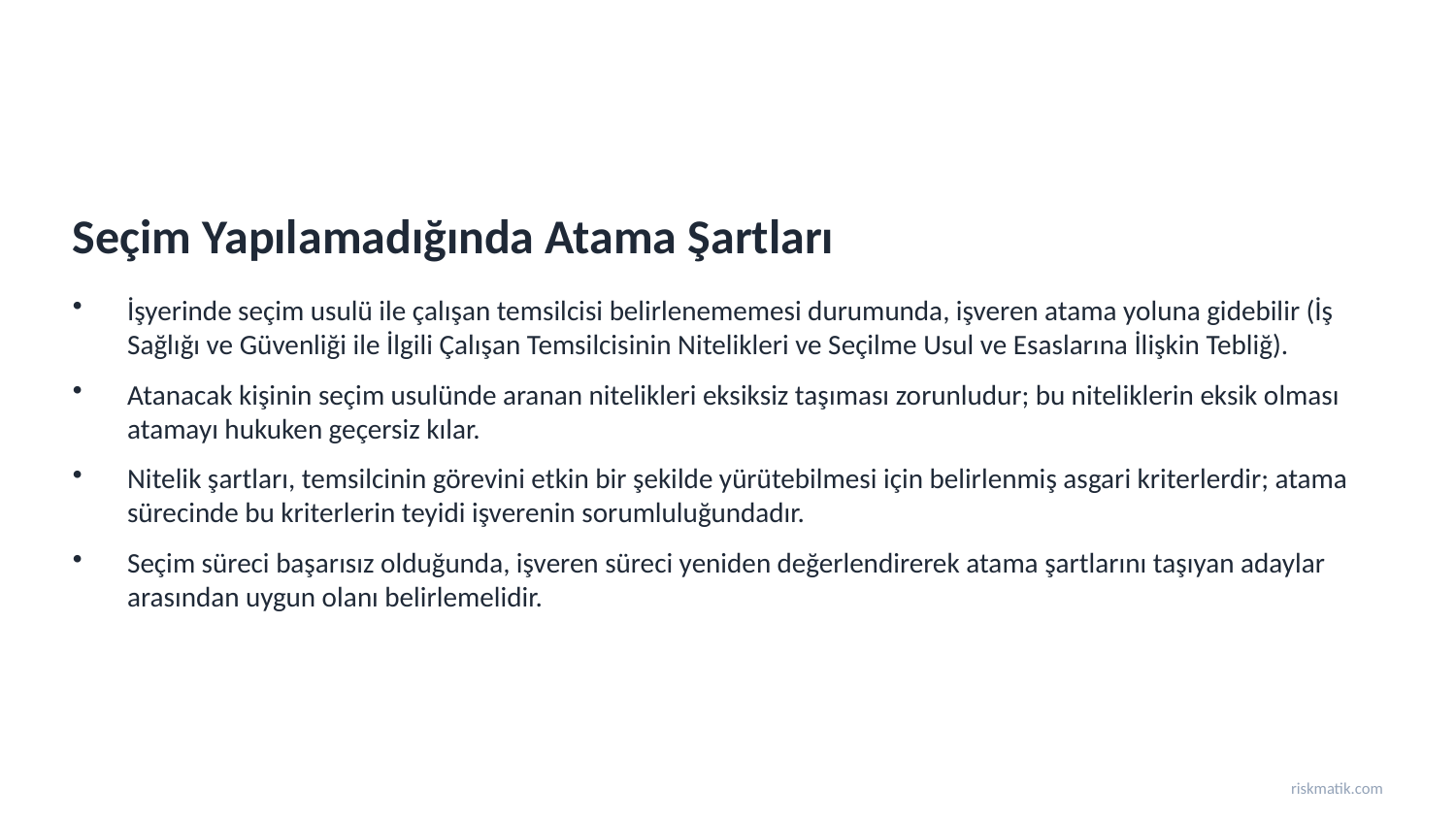

Seçim Yapılamadığında Atama Şartları
İşyerinde seçim usulü ile çalışan temsilcisi belirlenememesi durumunda, işveren atama yoluna gidebilir (İş Sağlığı ve Güvenliği ile İlgili Çalışan Temsilcisinin Nitelikleri ve Seçilme Usul ve Esaslarına İlişkin Tebliğ).
Atanacak kişinin seçim usulünde aranan nitelikleri eksiksiz taşıması zorunludur; bu niteliklerin eksik olması atamayı hukuken geçersiz kılar.
Nitelik şartları, temsilcinin görevini etkin bir şekilde yürütebilmesi için belirlenmiş asgari kriterlerdir; atama sürecinde bu kriterlerin teyidi işverenin sorumluluğundadır.
Seçim süreci başarısız olduğunda, işveren süreci yeniden değerlendirerek atama şartlarını taşıyan adaylar arasından uygun olanı belirlemelidir.
riskmatik.com